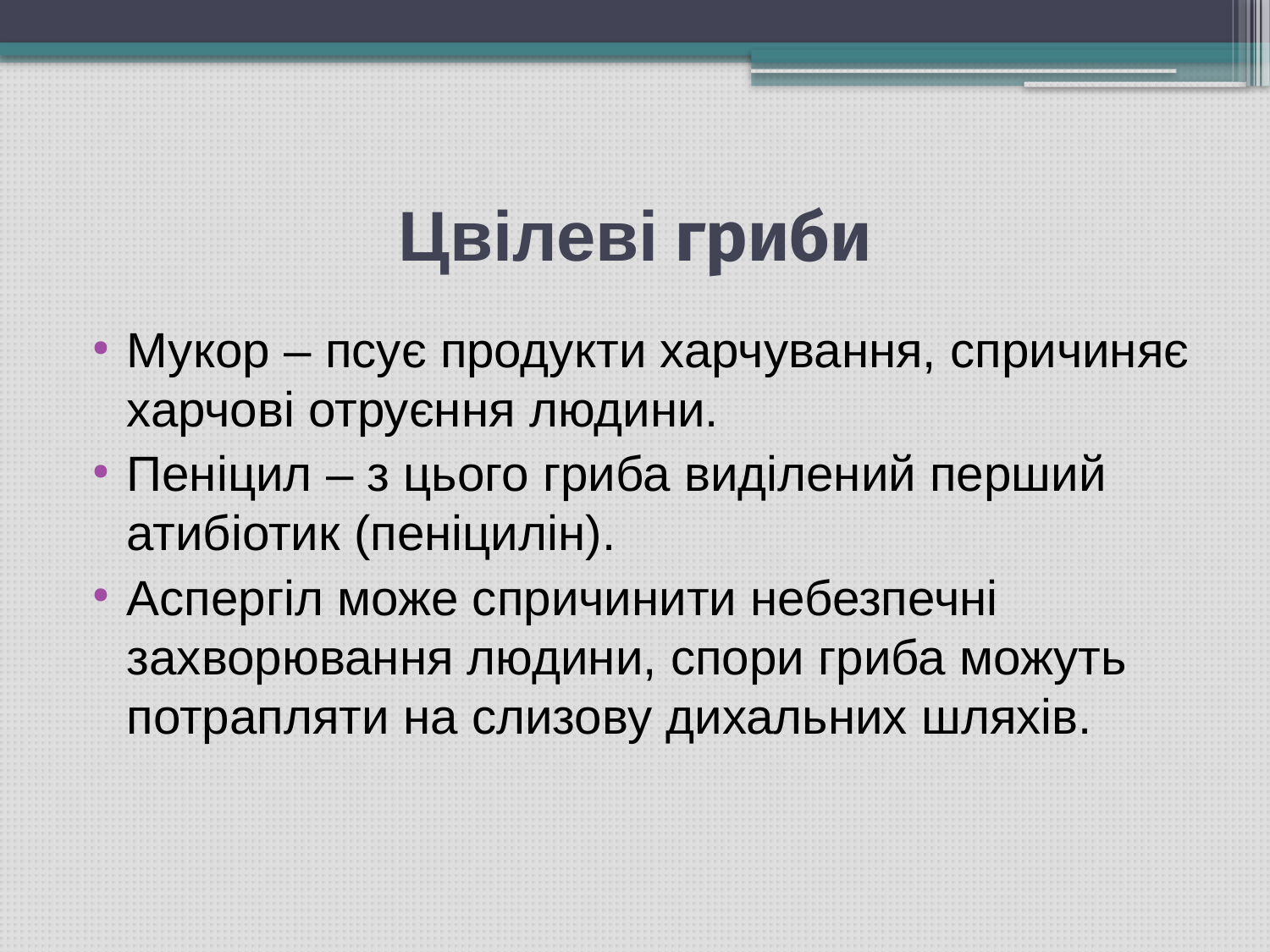

# Цвілеві гриби
Мукор – псує продукти харчування, спричиняє харчові отруєння людини.
Пеніцил – з цього гриба виділений перший атибіотик (пеніцилін).
Аспергіл може спричинити небезпечні захворювання людини, спори гриба можуть потрапляти на слизову дихальних шляхів.